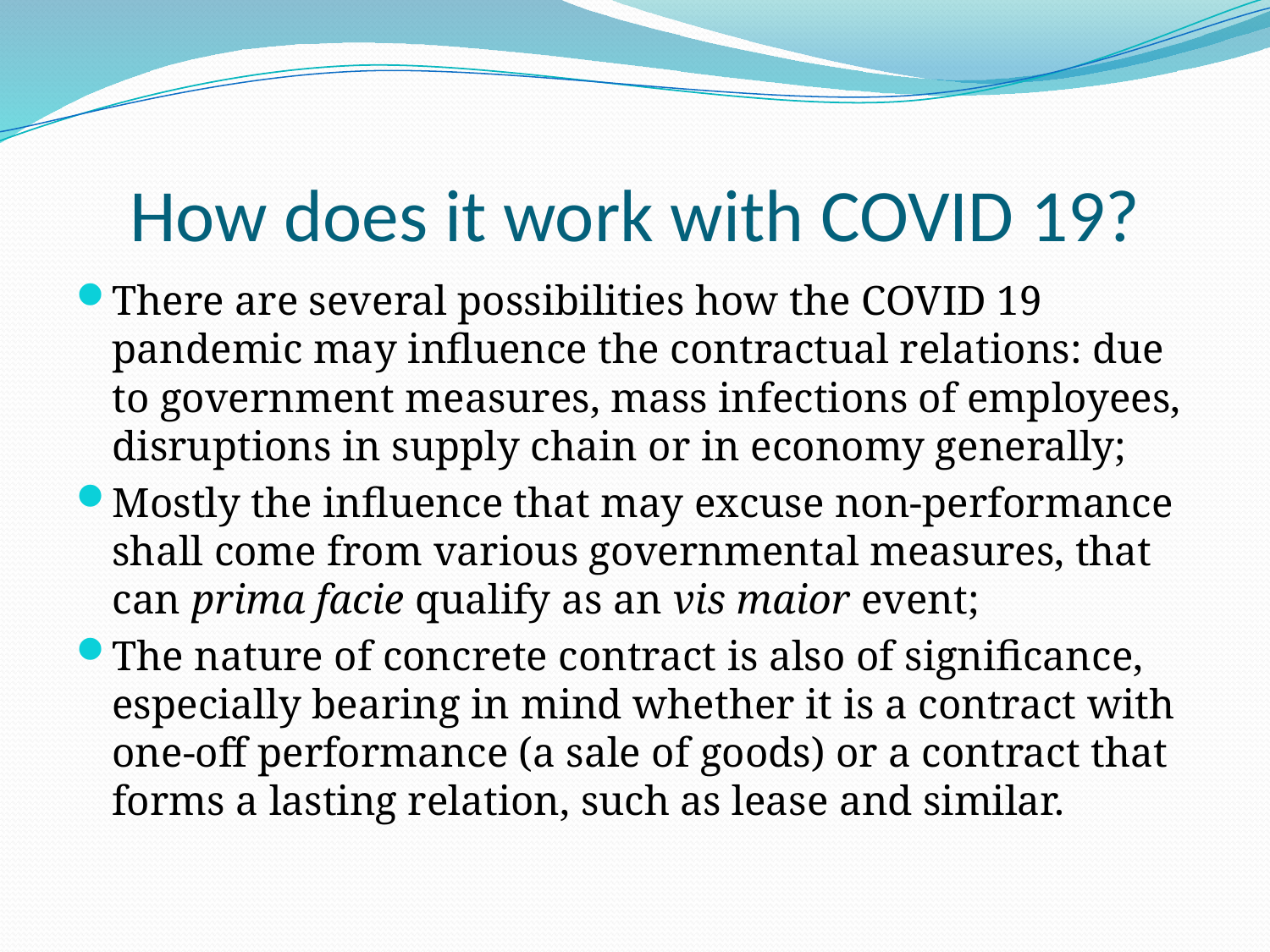

# How does it work with COVID 19?
There are several possibilities how the COVID 19 pandemic may influence the contractual relations: due to government measures, mass infections of employees, disruptions in supply chain or in economy generally;
Mostly the influence that may excuse non-performance shall come from various governmental measures, that can prima facie qualify as an vis maior event;
The nature of concrete contract is also of significance, especially bearing in mind whether it is a contract with one-off performance (a sale of goods) or a contract that forms a lasting relation, such as lease and similar.